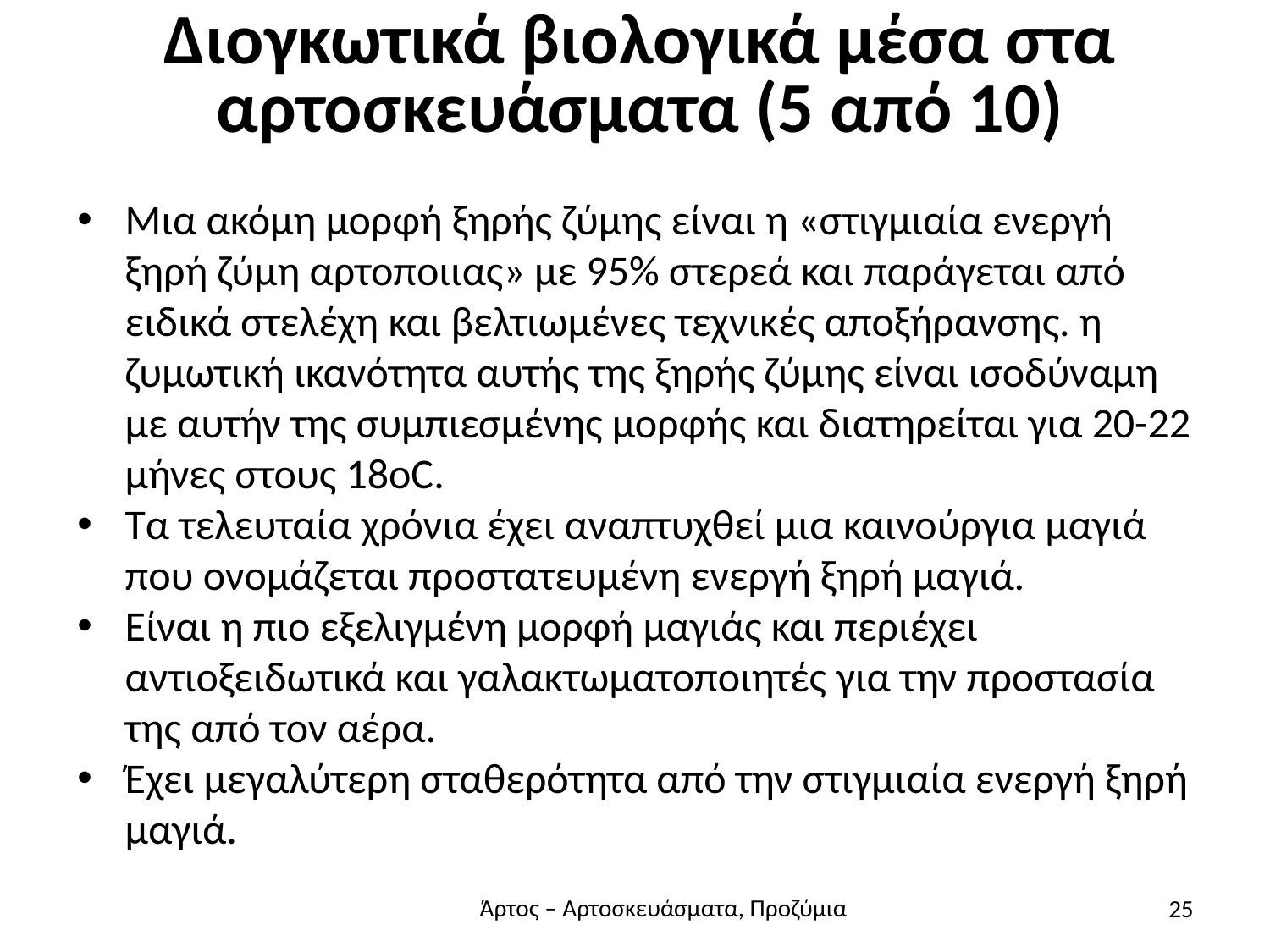

# Διογκωτικά βιολογικά μέσα στα αρτοσκευάσματα (5 από 10)
Μια ακόμη μορφή ξηρής ζύμης είναι η «στιγμιαία ενεργή ξηρή ζύμη αρτοποιιας» με 95% στερεά και παράγεται από ειδικά στελέχη και βελτιωμένες τεχνικές αποξήρανσης. η ζυμωτική ικανότητα αυτής της ξηρής ζύμης είναι ισοδύναμη με αυτήν της συμπιεσμένης μορφής και διατηρείται για 20-22 μήνες στους 18οC.
Τα τελευταία χρόνια έχει αναπτυχθεί μια καινούργια μαγιά που ονομάζεται προστατευμένη ενεργή ξηρή μαγιά.
Είναι η πιο εξελιγμένη μορφή μαγιάς και περιέχει αντιοξειδωτικά και γαλακτωματοποιητές για την προστασία της από τον αέρα.
Έχει μεγαλύτερη σταθερότητα από την στιγμιαία ενεργή ξηρή μαγιά.
25
Άρτος – Αρτοσκευάσματα, Προζύμια